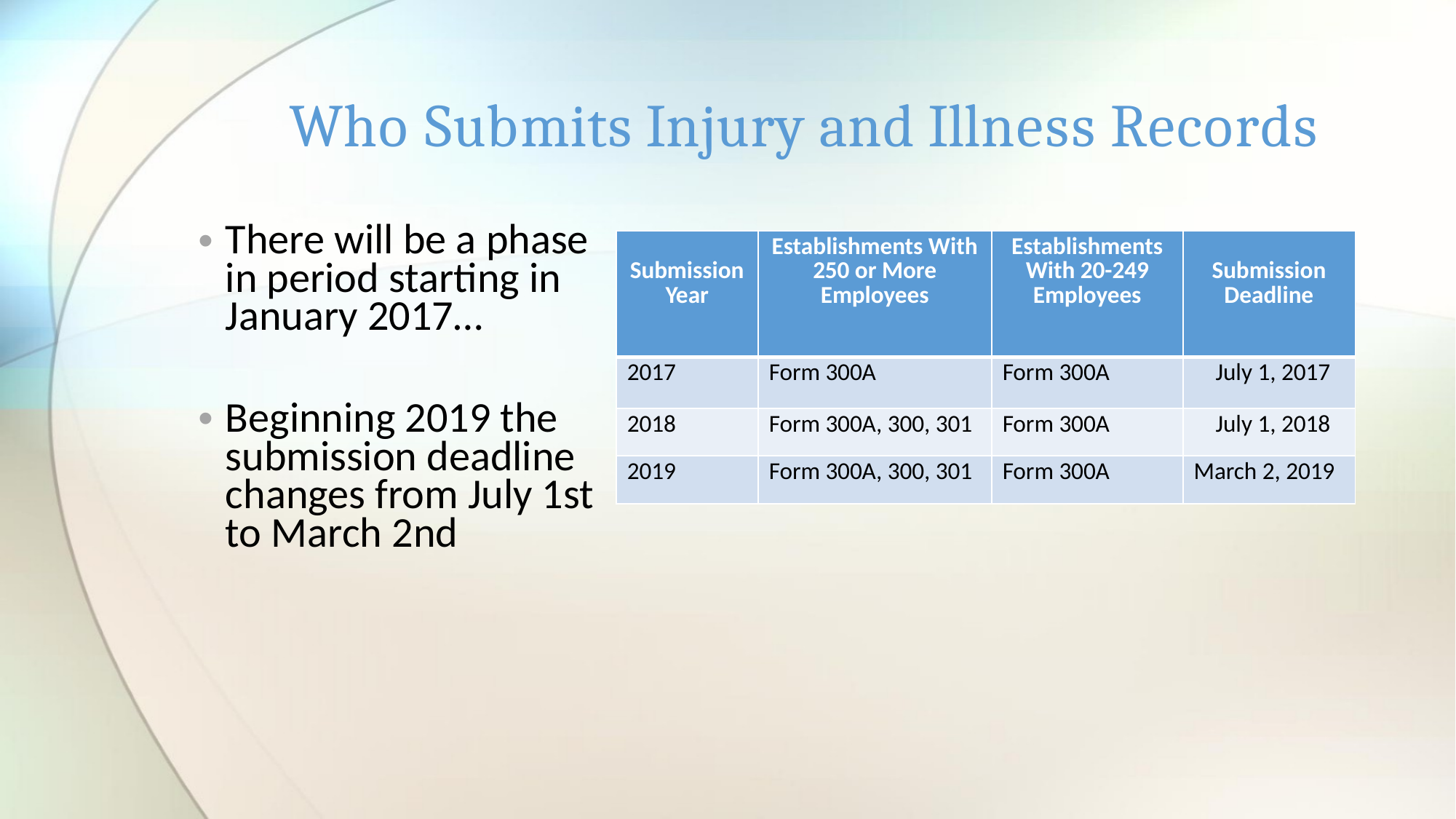

# Who Submits Injury and Illness Records
There will be a phase in period starting in January 2017…

Beginning 2019 the submission deadline changes from July 1st to March 2nd

| Submission Year | Establishments With 250 or More Employees | Establishments With 20-249 Employees | Submission Deadline |
| --- | --- | --- | --- |
| 2017 | Form 300A | Form 300A | July 1, 2017 |
| 2018 | Form 300A, 300, 301 | Form 300A | July 1, 2018 |
| 2019 | Form 300A, 300, 301 | Form 300A | March 2, 2019 |